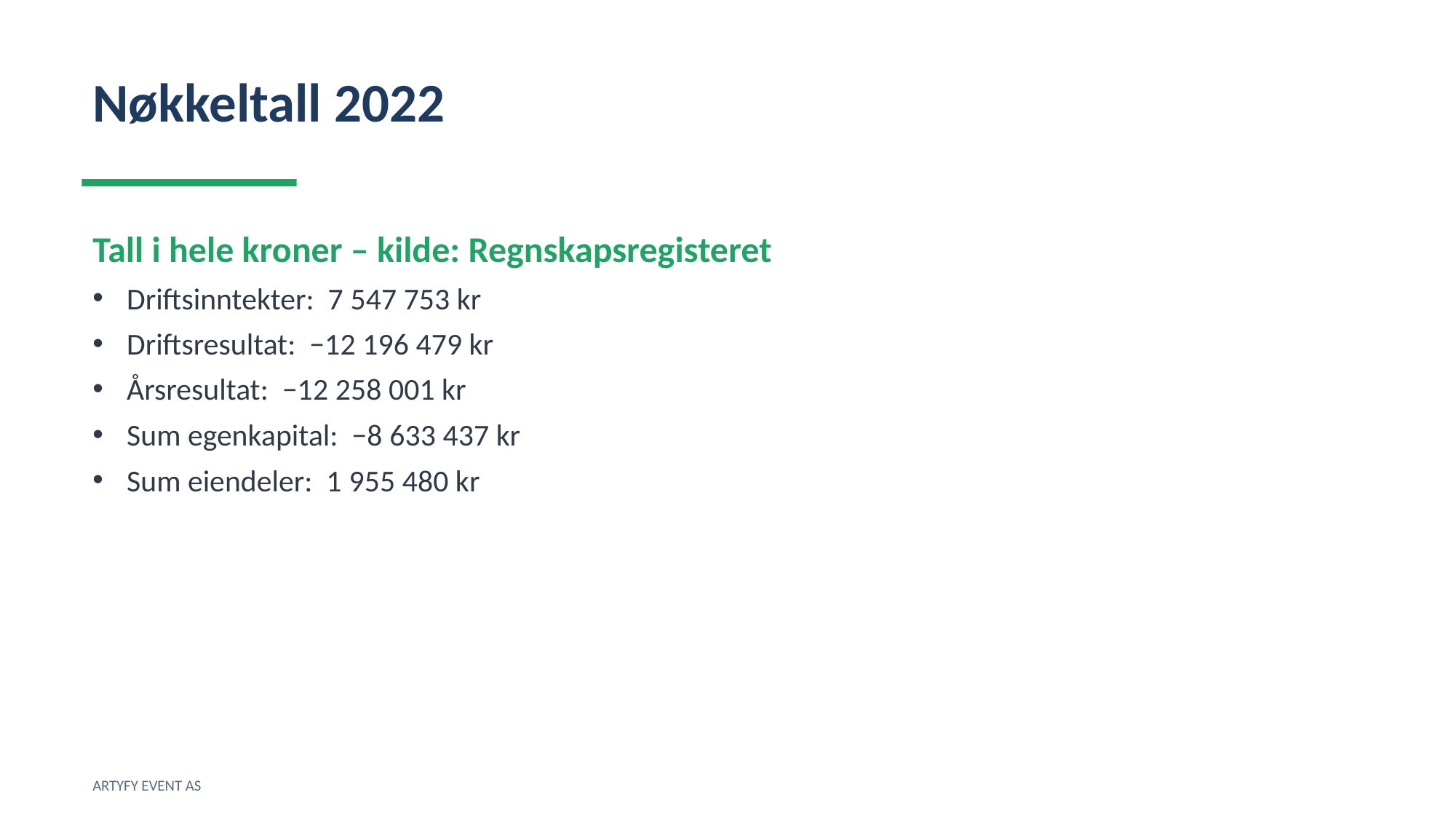

Nøkkeltall 2022

Tall i hele kroner – kilde: Regnskapsregisteret
Driftsinntekter:  7 547 753 kr
Driftsresultat:  −12 196 479 kr
Årsresultat:  −12 258 001 kr
Sum egenkapital:  −8 633 437 kr
Sum eiendeler:  1 955 480 kr
ARTYFY EVENT AS